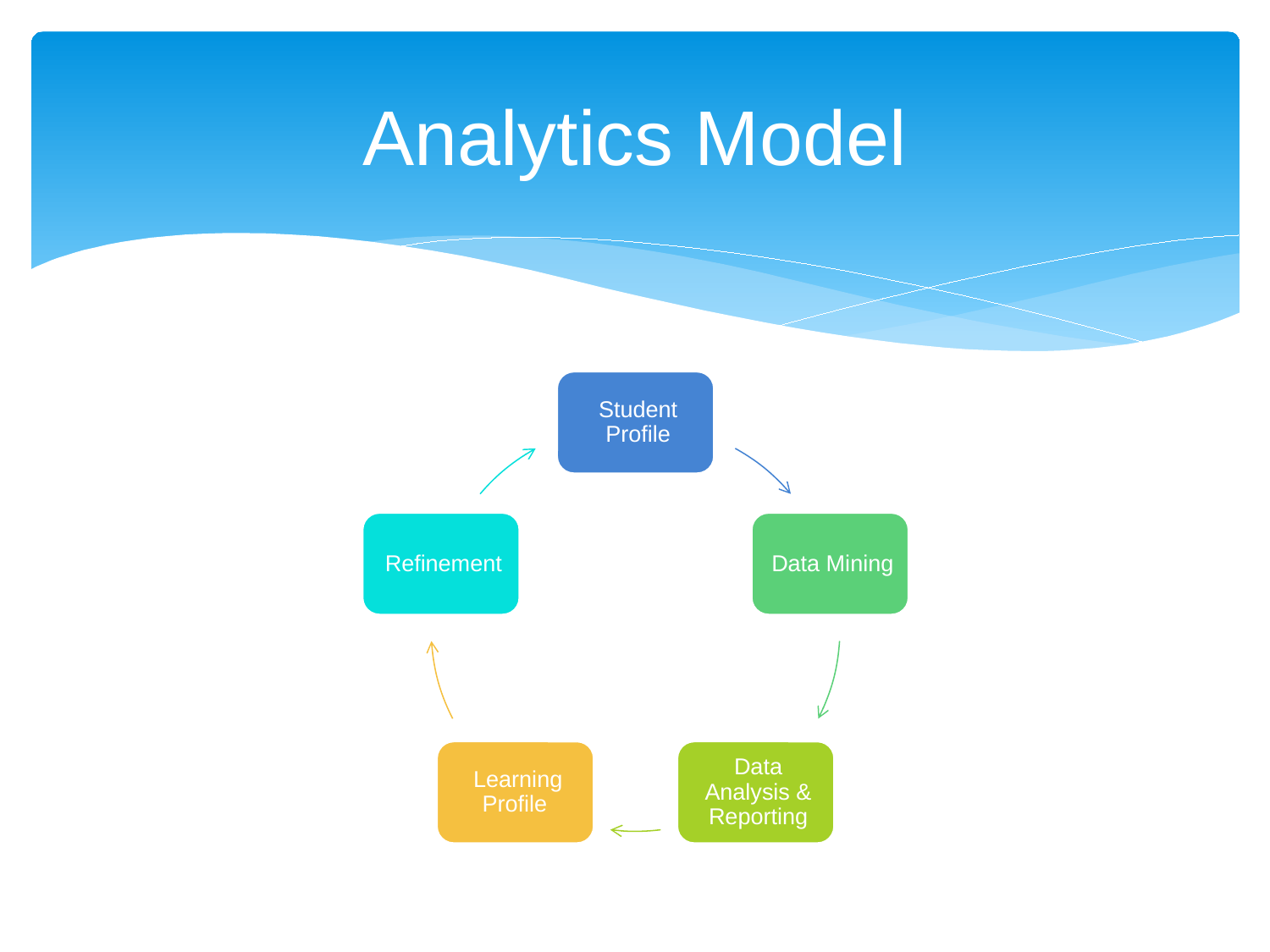

# Analytics Model
Student Profile
Data Mining
Data Analysis & Reporting
Learning Profile
Refinement